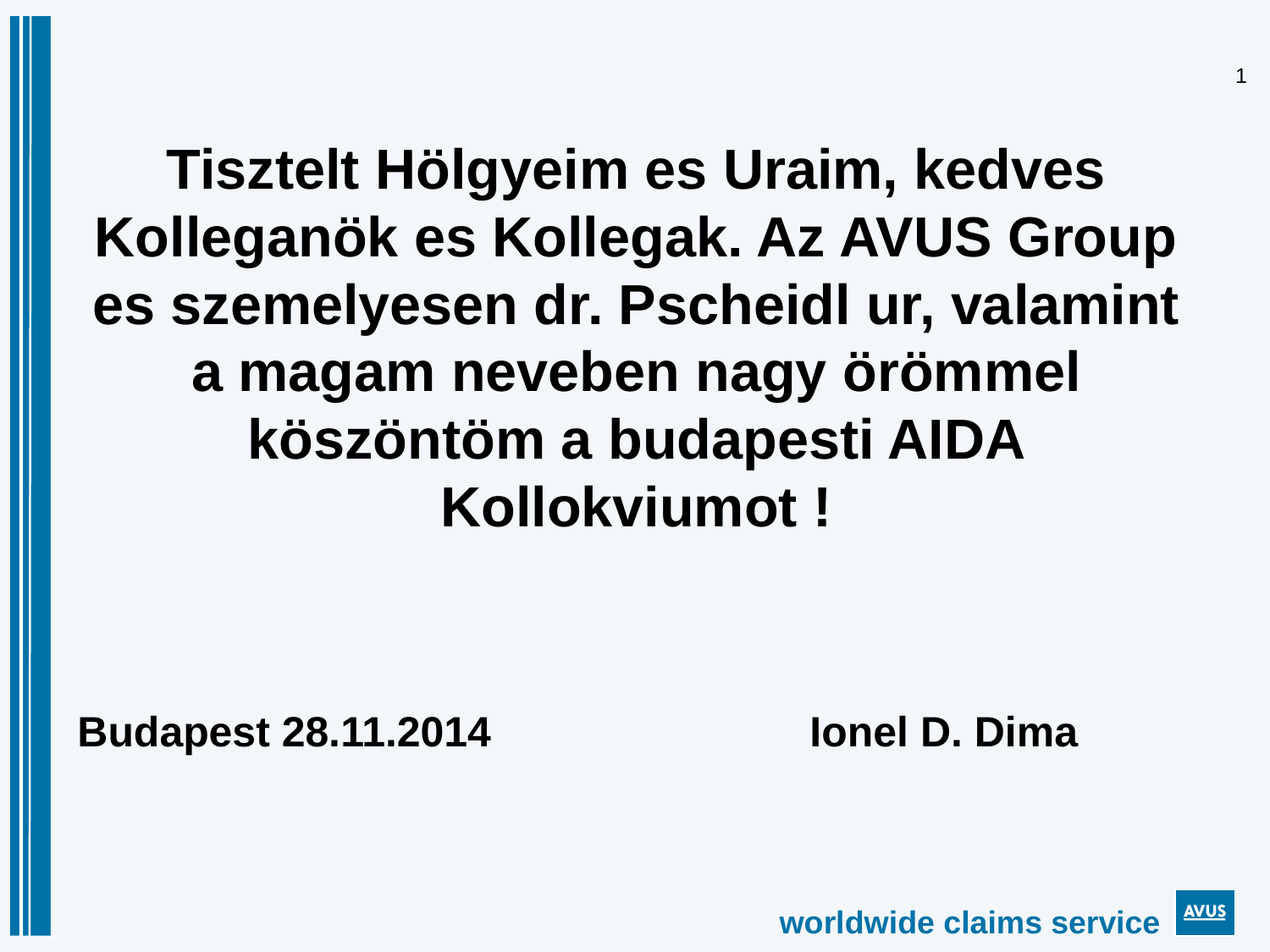

Tisztelt Hölgyeim es Uraim, kedves Kolleganök es Kollegak. Az AVUS Group es szemelyesen dr. Pscheidl ur, valamint a magam neveben nagy örömmel köszöntöm a budapesti AIDA Kollokviumot !

Budapest 28.11.2014                           Ionel D. Dima